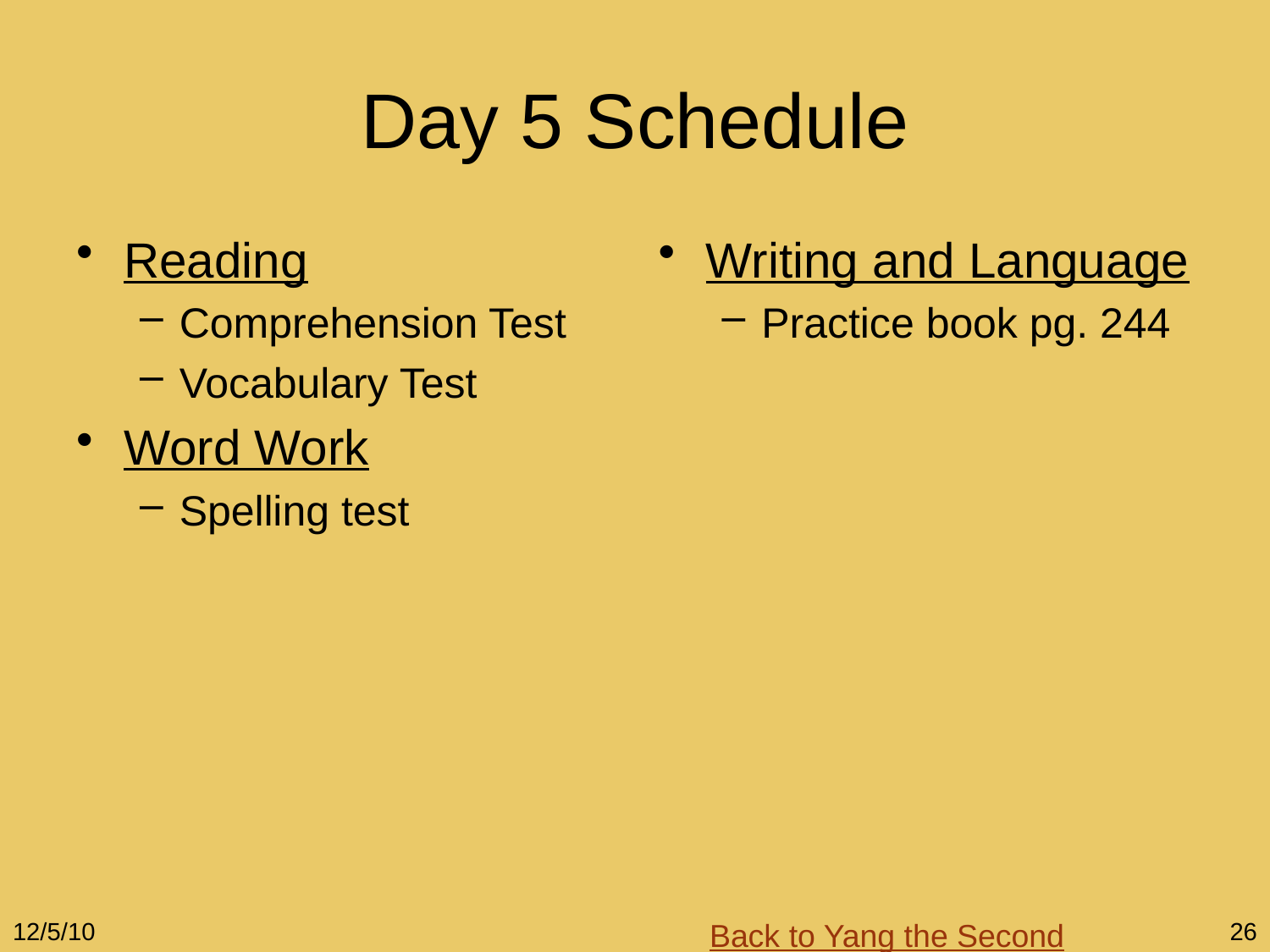

# Day 5 Schedule
Reading
Comprehension Test
Vocabulary Test
Word Work
Spelling test
Writing and Language
Practice book pg. 244
Back to Yang the Second
12/5/10
26